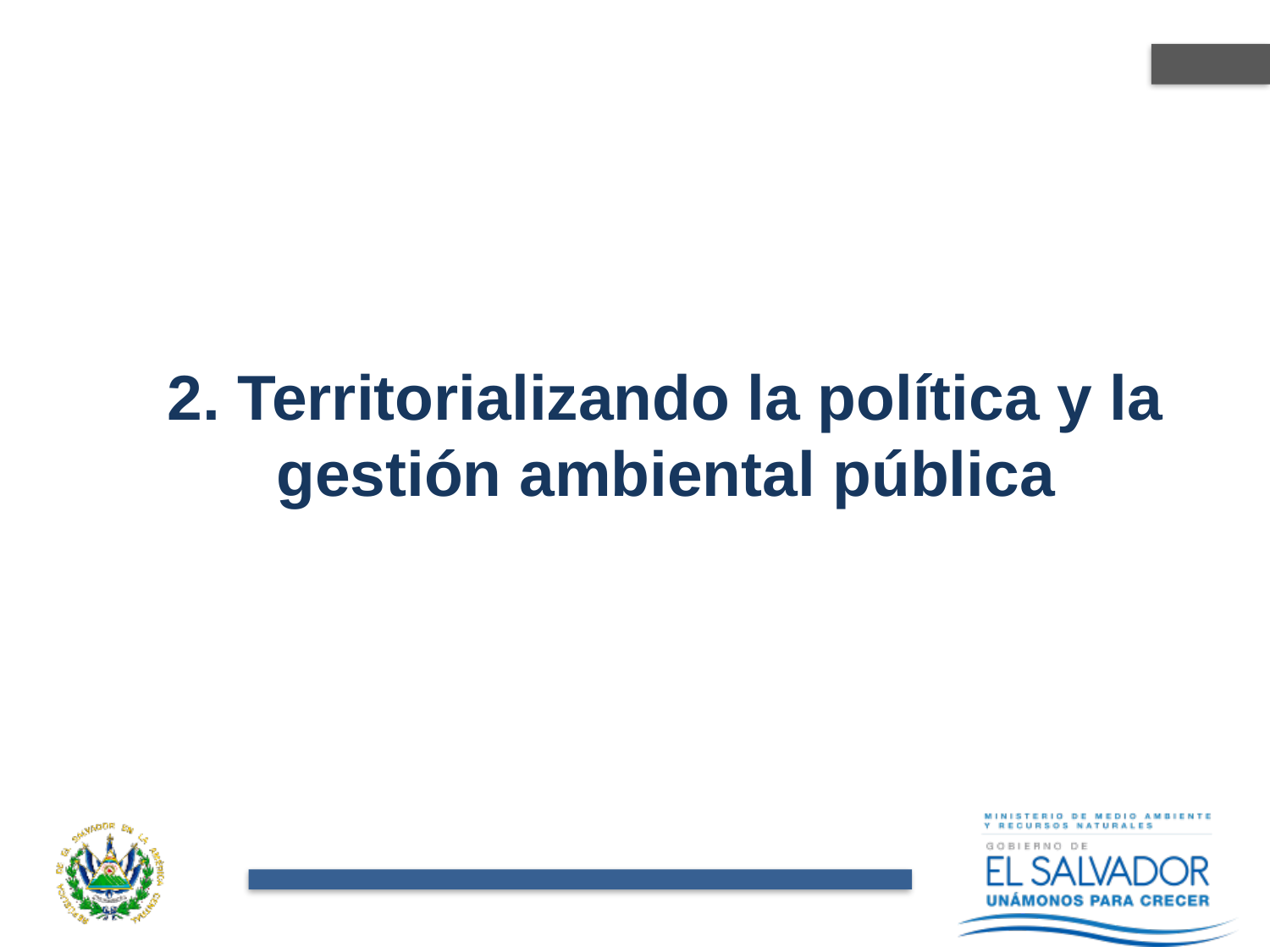

# 2. Territorializando la política y la gestión ambiental pública